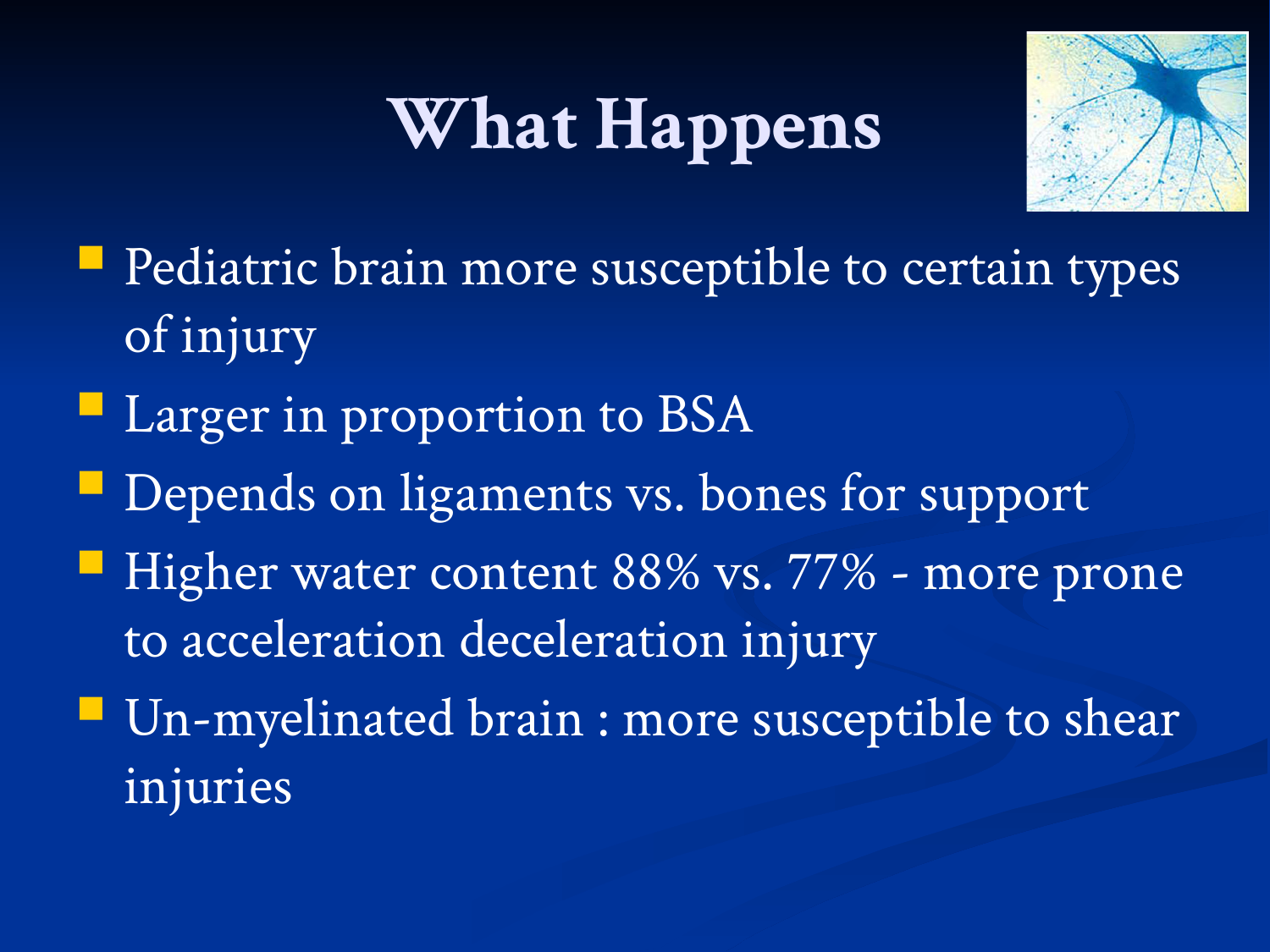

# What Happens
Pediatric brain more susceptible to certain types of injury
Larger in proportion to BSA
Depends on ligaments vs. bones for support
Higher water content 88% vs. 77% - more prone to acceleration deceleration injury
Un-myelinated brain : more susceptible to shear injuries